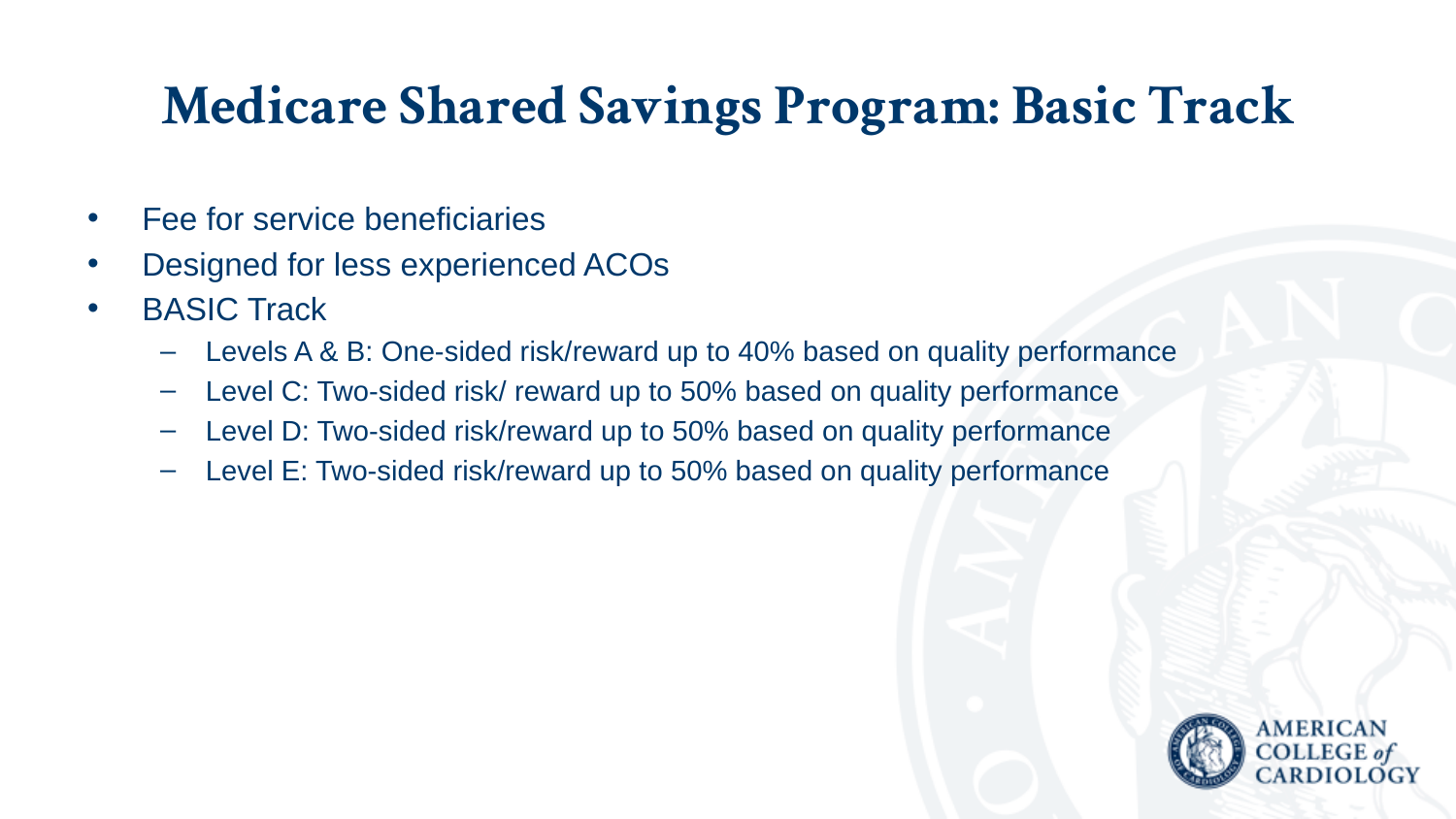

# Medicare Shared Savings Program: Basic Track
Fee for service beneficiaries
Designed for less experienced ACOs
BASIC Track
Levels A & B: One-sided risk/reward up to 40% based on quality performance
Level C: Two-sided risk/ reward up to 50% based on quality performance
Level D: Two-sided risk/reward up to 50% based on quality performance
Level E: Two-sided risk/reward up to 50% based on quality performance